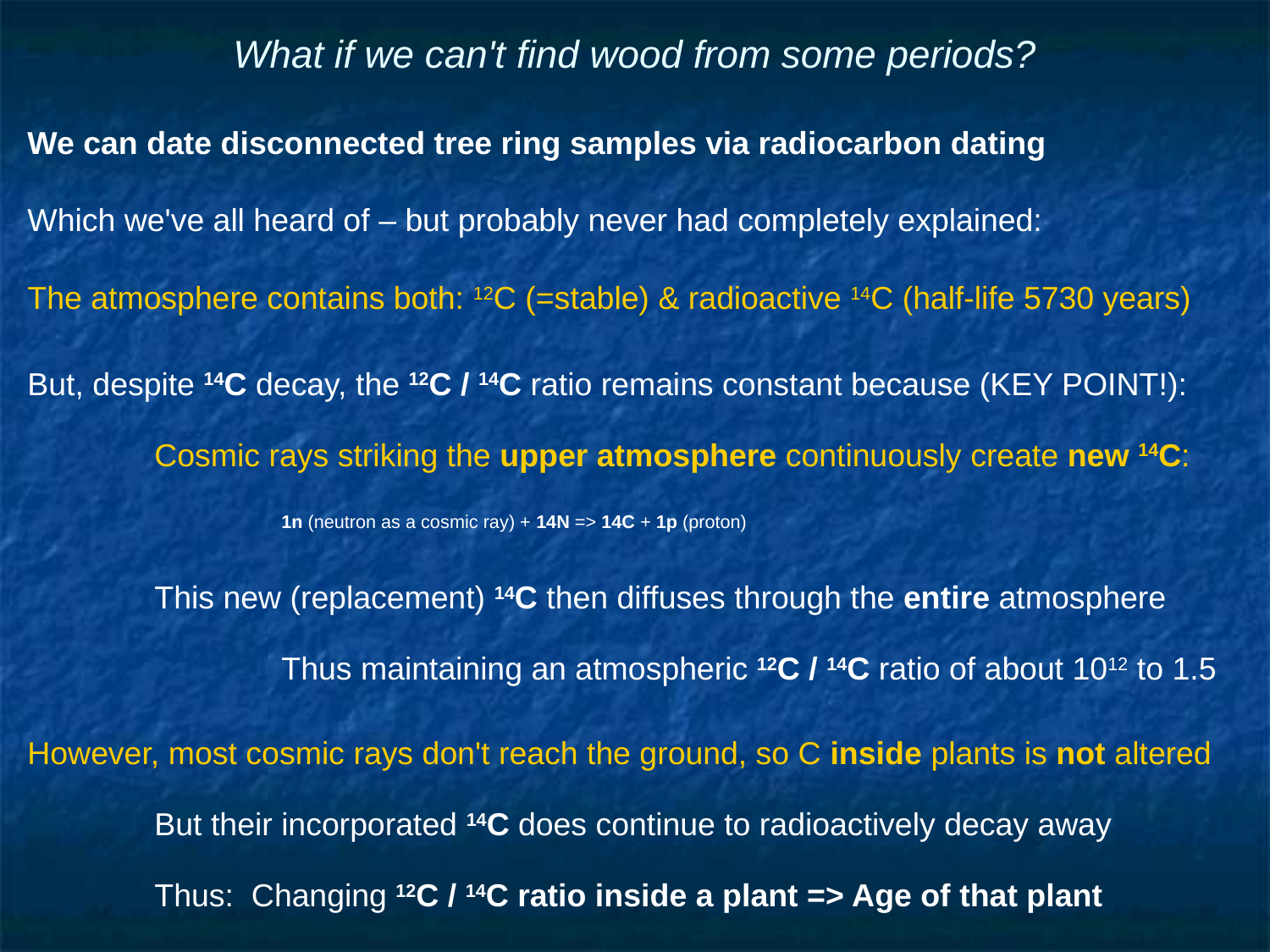

# What if we can't find wood from some periods?
We can date disconnected tree ring samples via radiocarbon dating

Which we've all heard of – but probably never had completely explained:

The atmosphere contains both: 12C (=stable) & radioactive 14C (half-life 5730 years)

But, despite 14C decay, the 12C / 14C ratio remains constant because (KEY POINT!):

	Cosmic rays striking the upper atmosphere continuously create new 14C:

		1n (neutron as a cosmic ray) + 14N => 14C + 1p (proton)

	This new (replacement) 14C then diffuses through the entire atmosphere

		Thus maintaining an atmospheric 12C / 14C ratio of about 1012 to 1.5

However, most cosmic rays don't reach the ground, so C inside plants is not altered

	But their incorporated 14C does continue to radioactively decay away

	Thus:  Changing 12C / 14C ratio inside a plant => Age of that plant